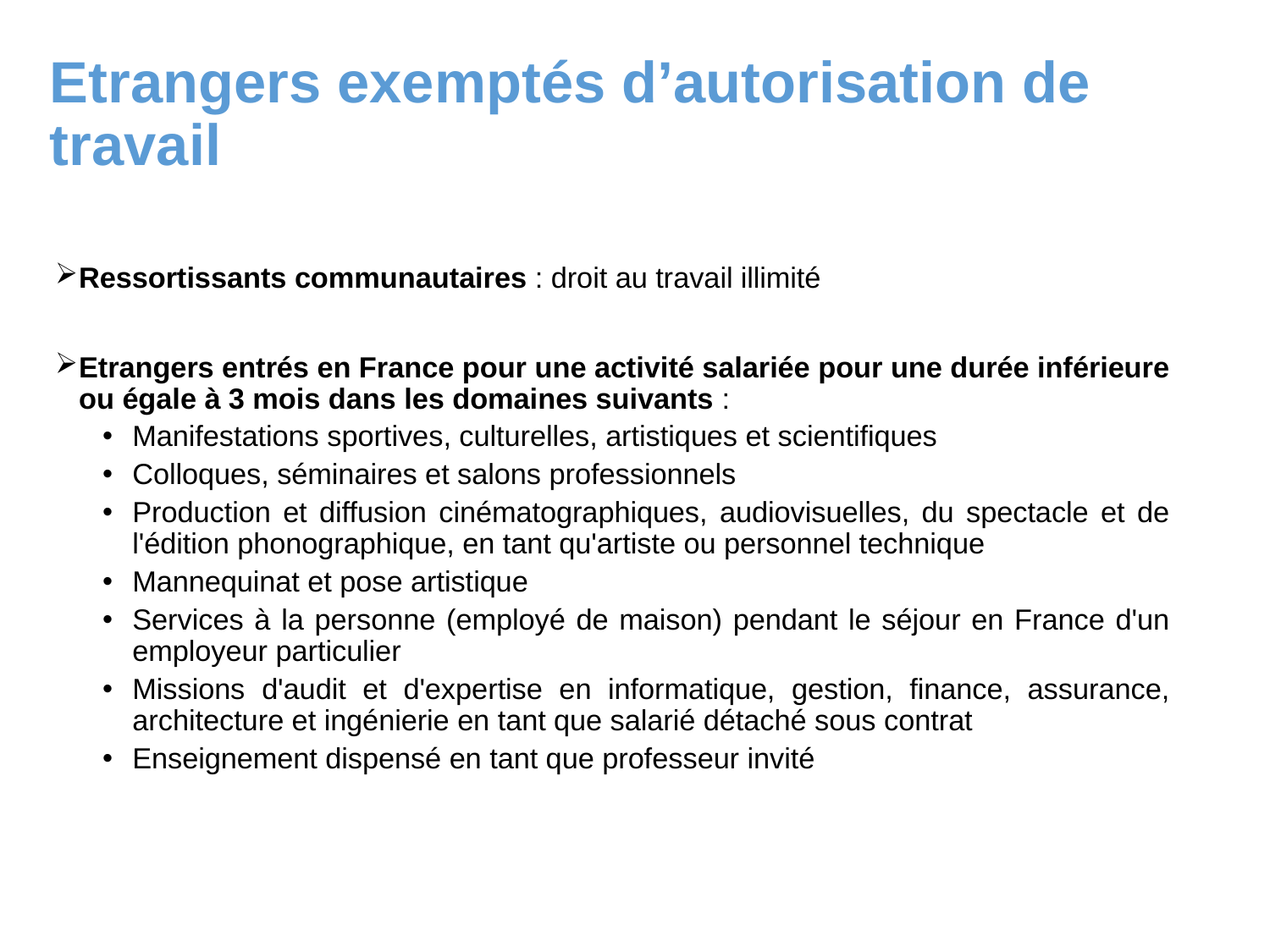

# Etrangers exemptés d’autorisation de travail
Ressortissants communautaires : droit au travail illimité

Etrangers entrés en France pour une activité salariée pour une durée inférieure ou égale à 3 mois dans les domaines suivants :
Manifestations sportives, culturelles, artistiques et scientifiques
Colloques, séminaires et salons professionnels
Production et diffusion cinématographiques, audiovisuelles, du spectacle et de l'édition phonographique, en tant qu'artiste ou personnel technique
Mannequinat et pose artistique
Services à la personne (employé de maison) pendant le séjour en France d'un employeur particulier
Missions d'audit et d'expertise en informatique, gestion, finance, assurance, architecture et ingénierie en tant que salarié détaché sous contrat
Enseignement dispensé en tant que professeur invité